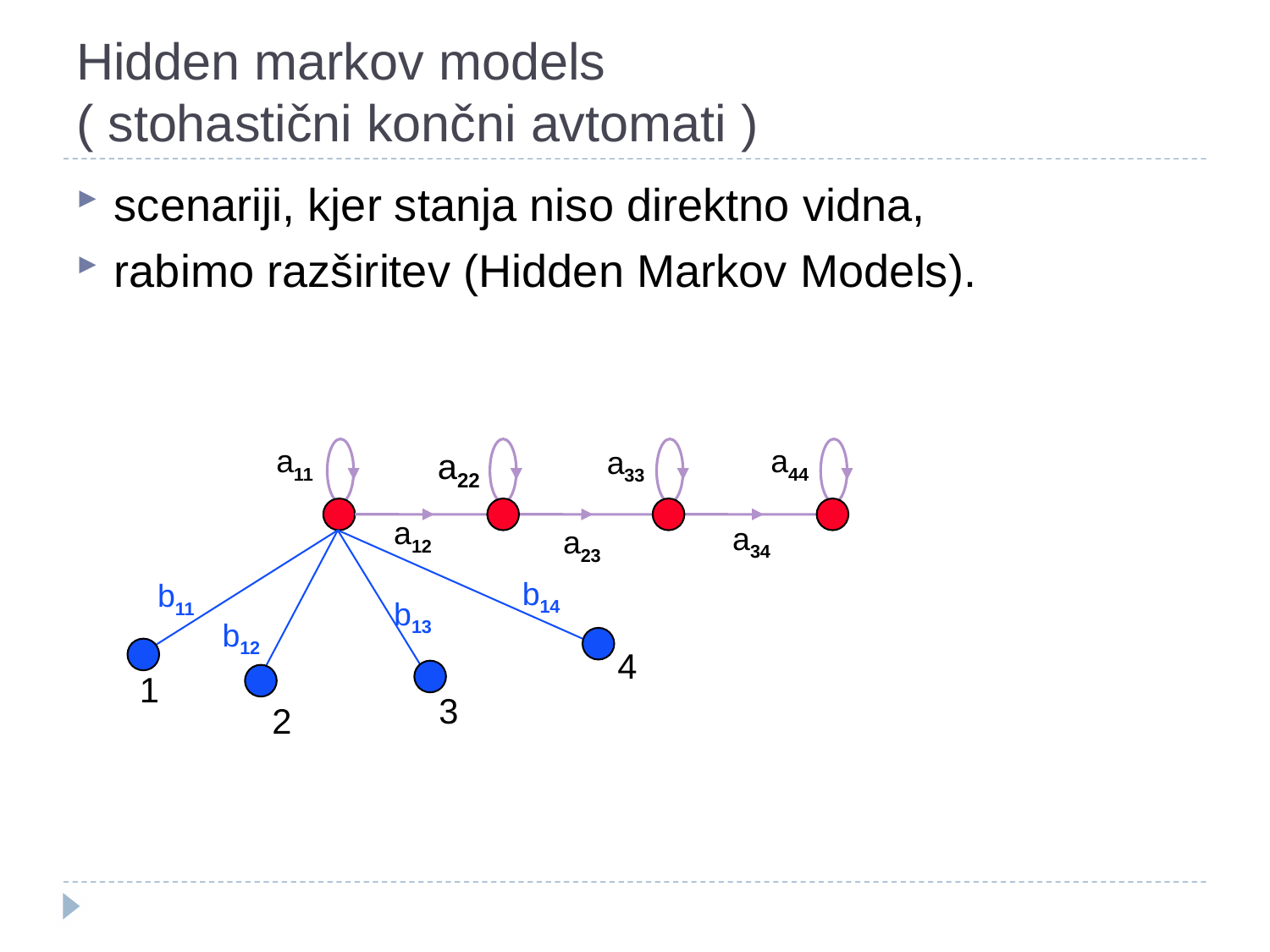

# Hidden markov models ( stohastični končni avtomati )
scenariji, kjer stanja niso direktno vidna,
rabimo razširitev (Hidden Markov Models).

a11
a44
a33
a22

a12
a34

a23

b14
b11
b13
b12

4

1

3
2